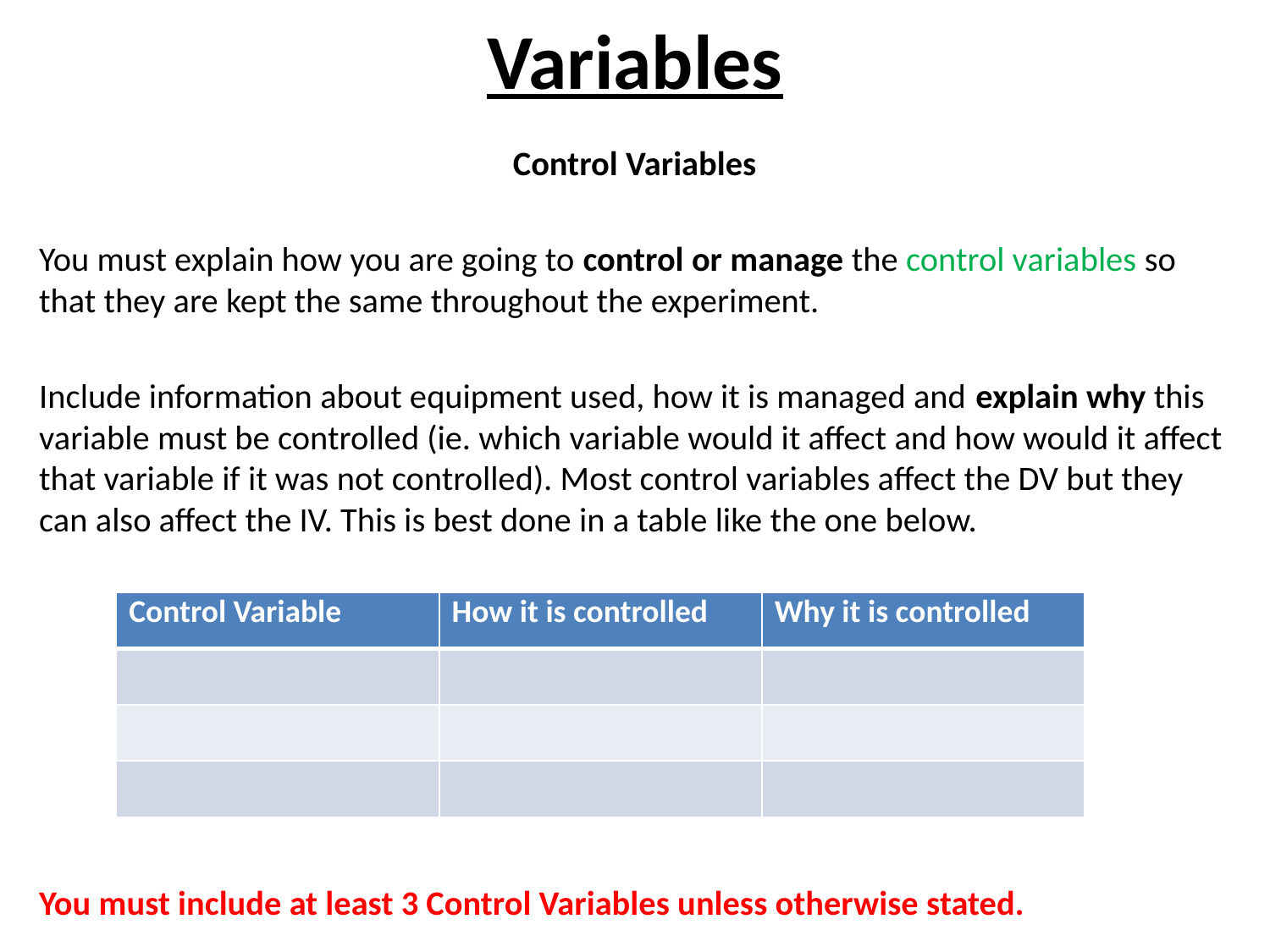

# Variables
Control Variables

You must explain how you are going to control or manage the control variables so that they are kept the same throughout the experiment.

Include information about equipment used, how it is managed and explain why this variable must be controlled (ie. which variable would it affect and how would it affect that variable if it was not controlled). Most control variables affect the DV but they can also affect the IV. This is best done in a table like the one below.

You must include at least 3 Control Variables unless otherwise stated.
| Control Variable | How it is controlled | Why it is controlled |
| --- | --- | --- |
|  |  |  |
|  |  |  |
|  |  |  |